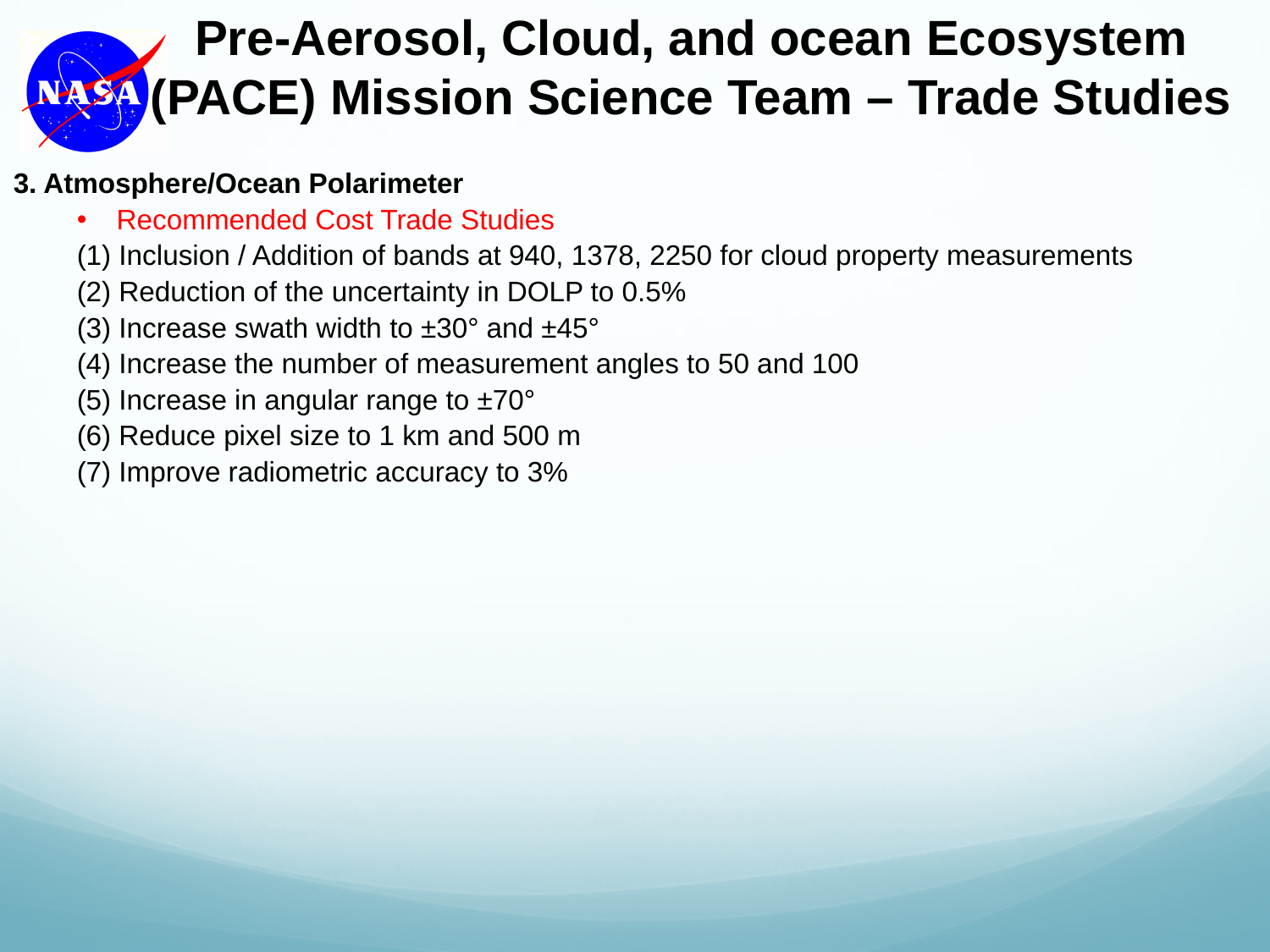

Pre-Aerosol, Cloud, and ocean Ecosystem (PACE) Mission Science Team – Trade Studies
3. Atmosphere/Ocean Polarimeter
Recommended Cost Trade Studies
(1) Inclusion / Addition of bands at 940, 1378, 2250 for cloud property measurements
(2) Reduction of the uncertainty in DOLP to 0.5%
(3) Increase swath width to ±30° and ±45°
(4) Increase the number of measurement angles to 50 and 100
(5) Increase in angular range to ±70°
(6) Reduce pixel size to 1 km and 500 m
(7) Improve radiometric accuracy to 3%